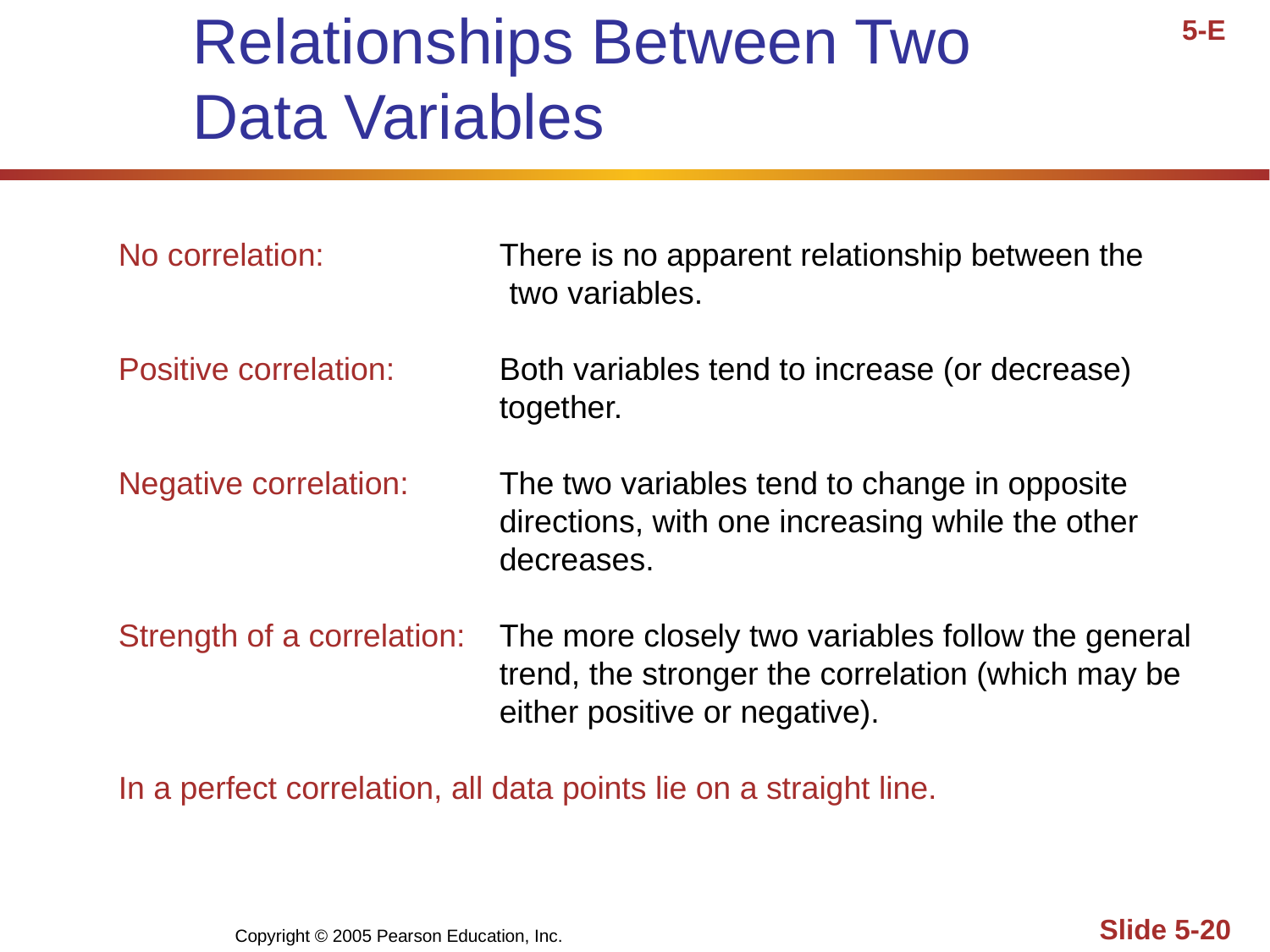

5-E
# Relationships Between Two Data Variables
No correlation:		There is no apparent relationship between the
                                            two variables.

Positive correlation:	Both variables tend to increase (or decrease) 			together.

Negative correlation:	The two variables tend to change in opposite 			directions, with one increasing while the other 			decreases.

Strength of a correlation:	The more closely two variables follow the general 			trend, the stronger the correlation (which may be 			either positive or negative).

In a perfect correlation, all data points lie on a straight line.

Copyright © 2005 Pearson Education, Inc.
Slide 5-20